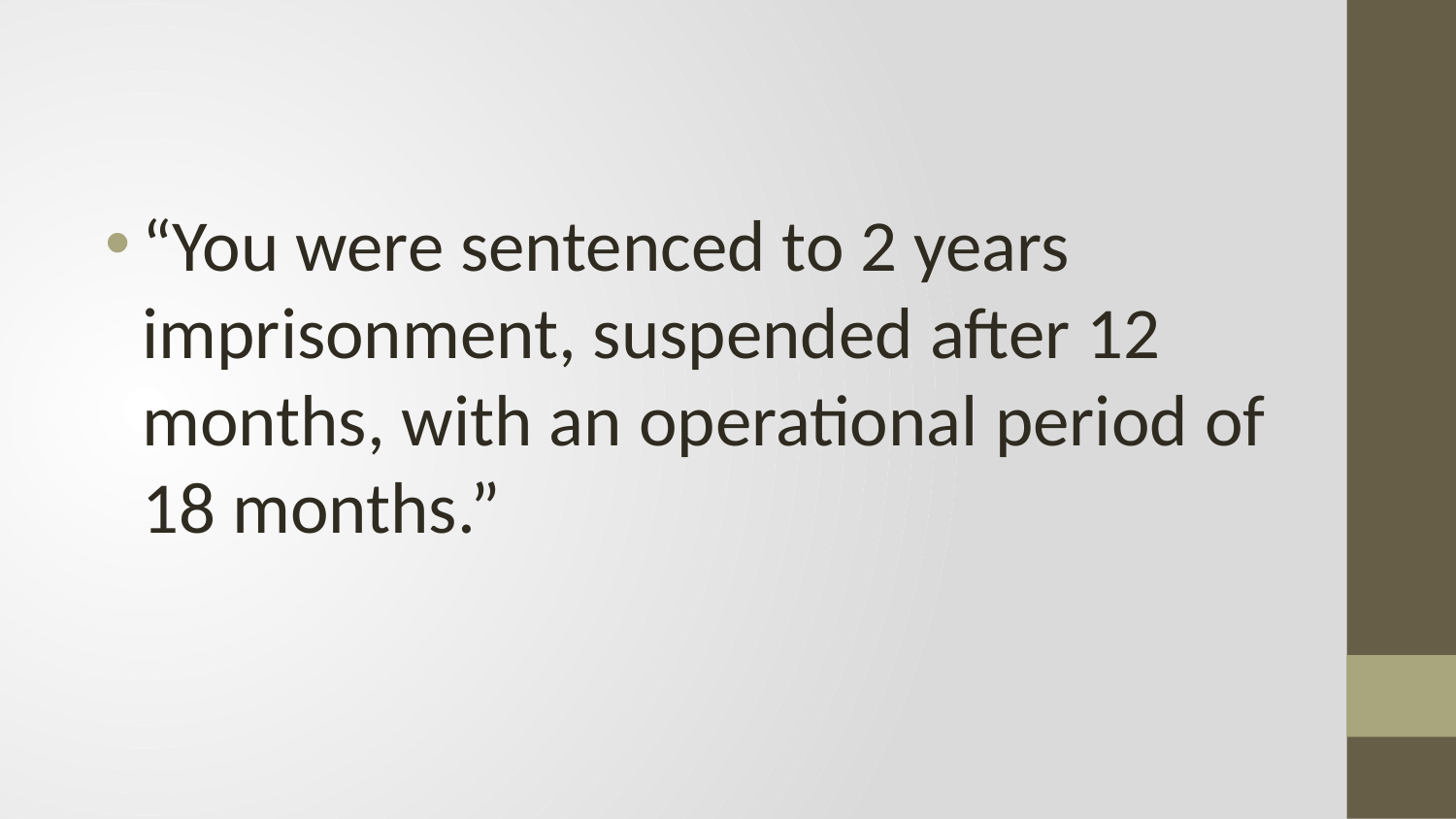

#
“You were sentenced to 2 years imprisonment, suspended after 12 months, with an operational period of 18 months.”